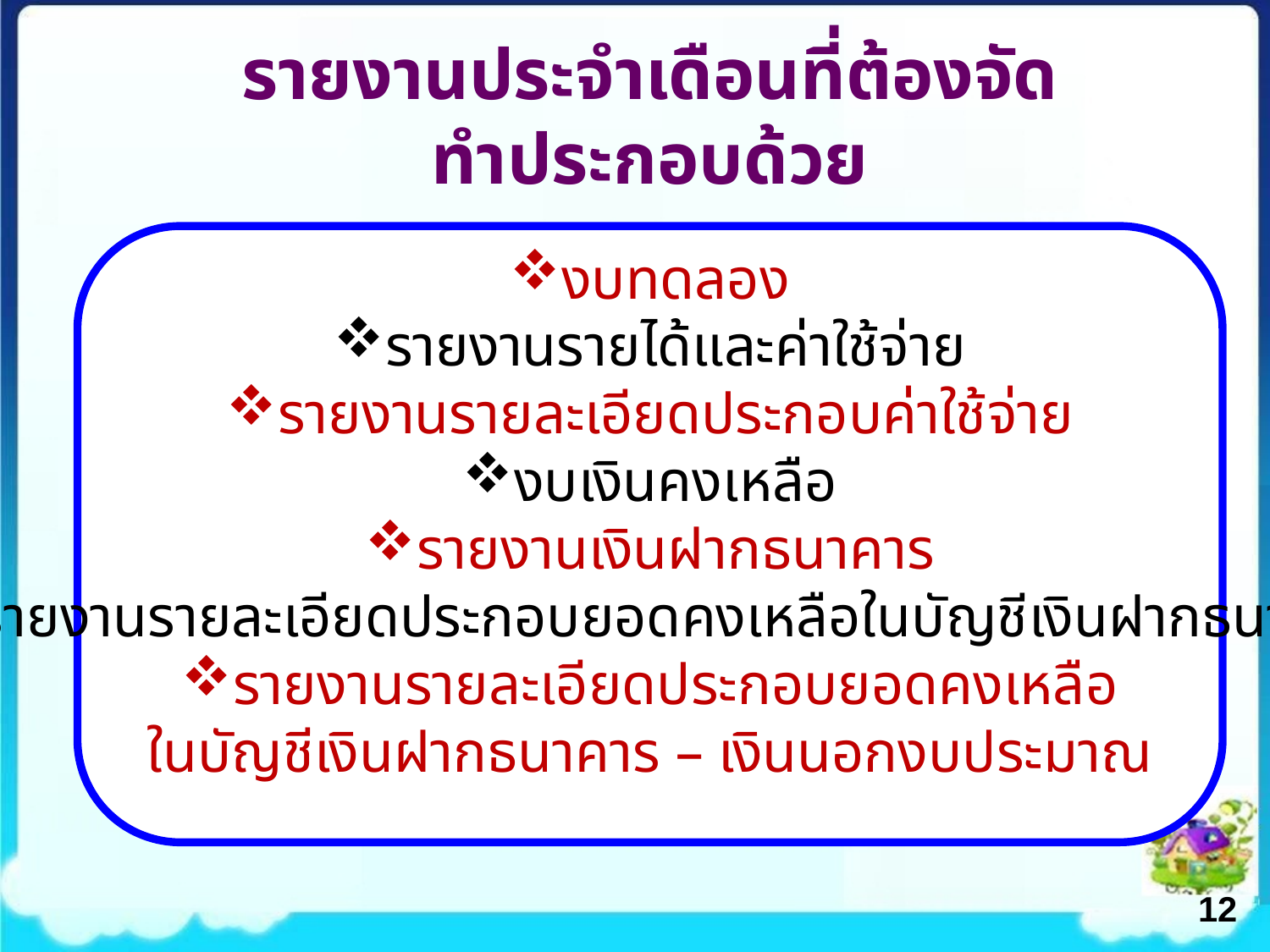

รายงานประจำเดือนที่ต้องจัดทำประกอบด้วย
งบทดลอง
รายงานรายได้และค่าใช้จ่าย
รายงานรายละเอียดประกอบค่าใช้จ่าย
งบเงินคงเหลือ
รายงานเงินฝากธนาคาร
รายงานรายละเอียดประกอบยอดคงเหลือในบัญชีเงินฝากธนาคาร
รายงานรายละเอียดประกอบยอดคงเหลือ
ในบัญชีเงินฝากธนาคาร – เงินนอกงบประมาณ

12